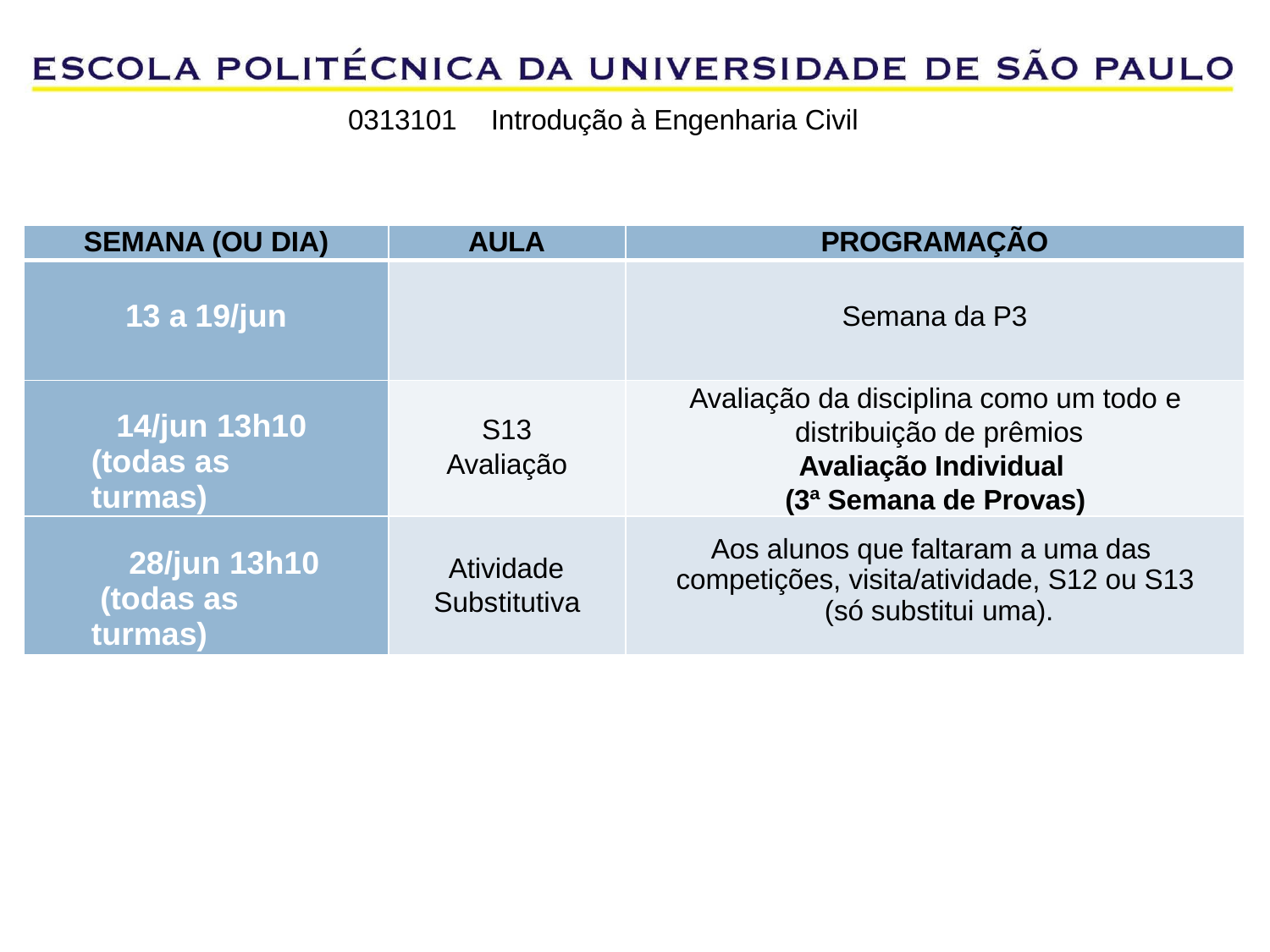

0313101	Introdução à Engenharia Civil
| SEMANA (OU DIA) | AULA | PROGRAMAÇÃO |
| --- | --- | --- |
| 13 a 19/jun |  | Semana da P3 |
| 14/jun 13h10 (todas as turmas) | S13 Avaliação | Avaliação da disciplina como um todo e distribuição de prêmios Avaliação Individual (3ª Semana de Provas) |
| 28/jun 13h10 (todas as turmas) | Atividade Substitutiva | Aos alunos que faltaram a uma das competições, visita/atividade, S12 ou S13 (só substitui uma). |